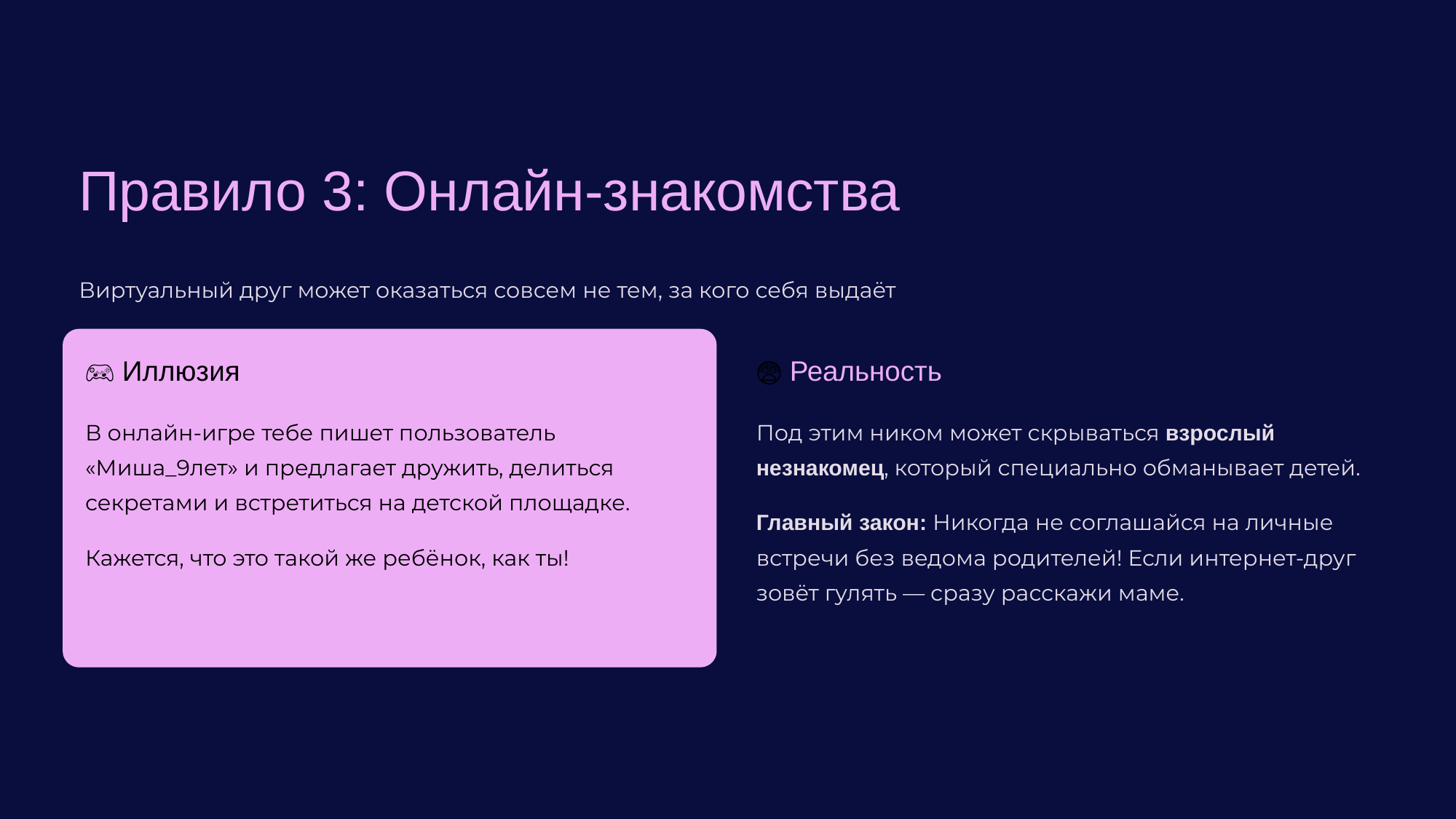

Правило 3: Онлайн-знакомства
Виртуальный друг может оказаться совсем не тем, за кого себя выдаёт

🎮 Иллюзия
😨 Реальность
В онлайн-игре тебе пишет пользователь «Миша_9лет» и предлагает дружить, делиться секретами и встретиться на детской площадке.
Кажется, что это такой же ребёнок, как ты!
Под этим ником может скрываться взрослый незнакомец, который специально обманывает детей.
Главный закон: Никогда не соглашайся на личные встречи без ведома родителей! Если интернет-друг зовёт гулять — сразу расскажи маме.